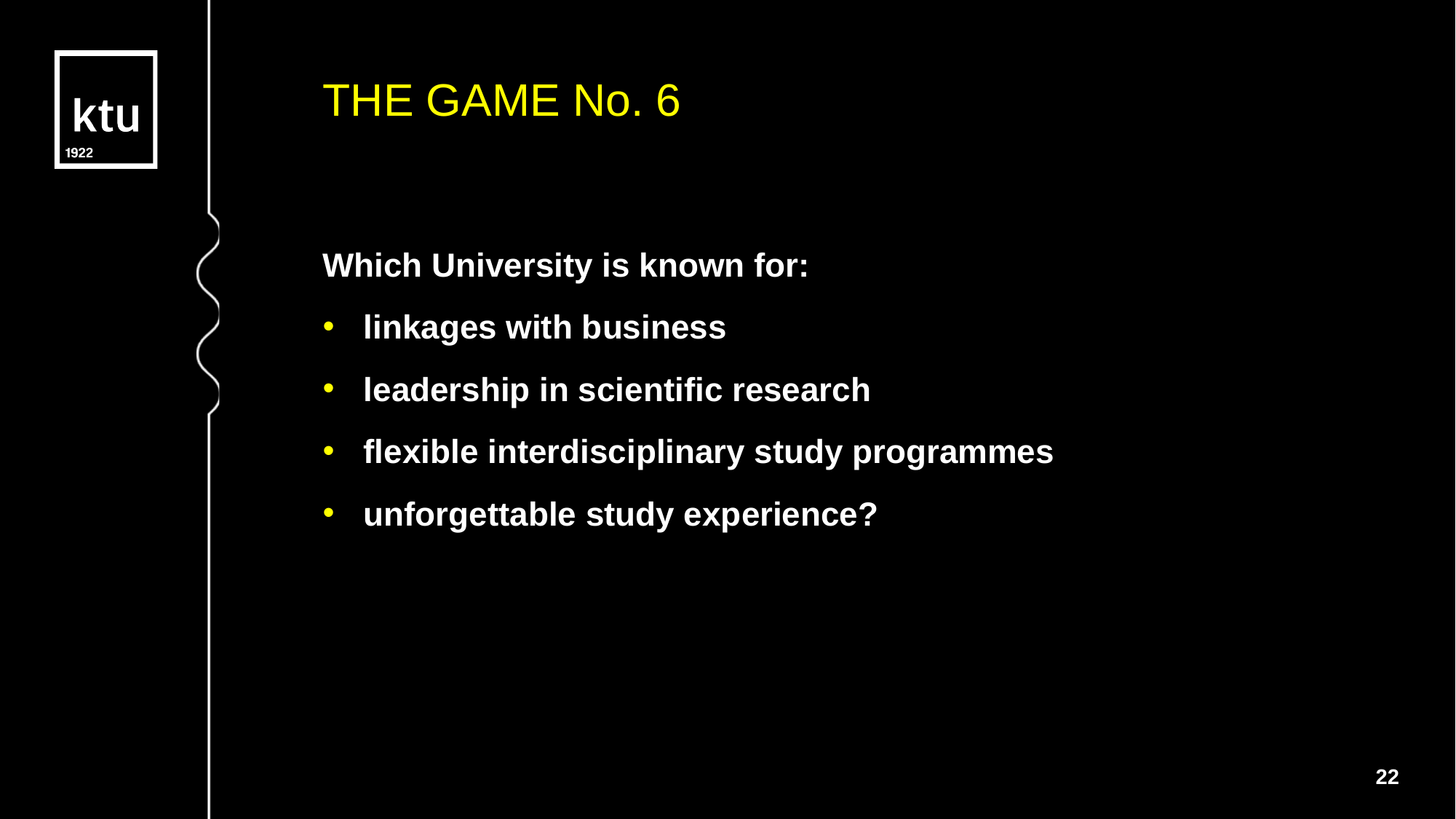

THE GAME No. 6
Which University is known for:
linkages with business
leadership in scientific research
flexible interdisciplinary study programmes
unforgettable study experience?